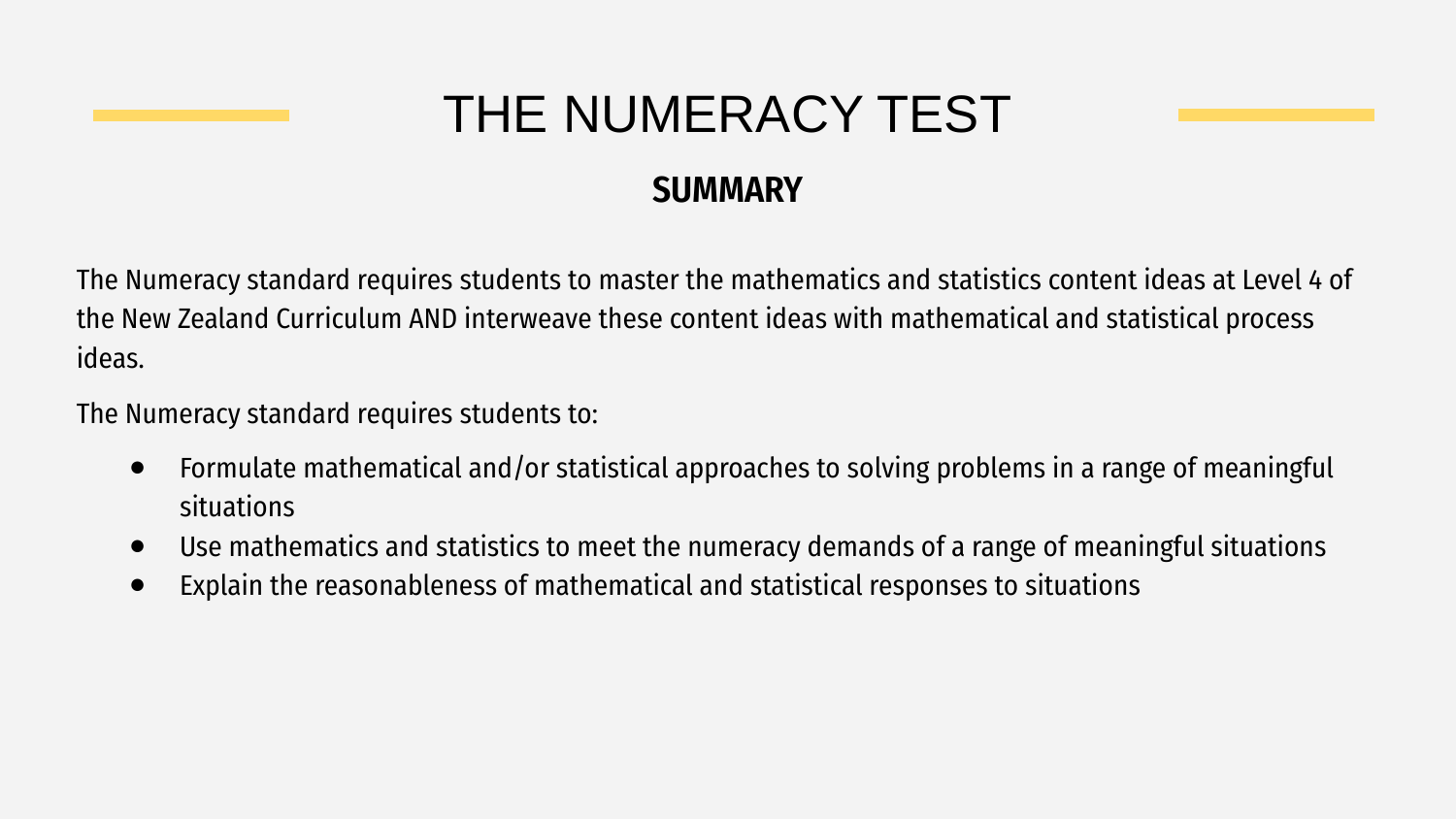

THE NUMERACY TEST
SUMMARY
The Numeracy standard requires students to master the mathematics and statistics content ideas at Level 4 of the New Zealand Curriculum AND interweave these content ideas with mathematical and statistical process ideas.
The Numeracy standard requires students to:
Formulate mathematical and/or statistical approaches to solving problems in a range of meaningful situations
Use mathematics and statistics to meet the numeracy demands of a range of meaningful situations
Explain the reasonableness of mathematical and statistical responses to situations